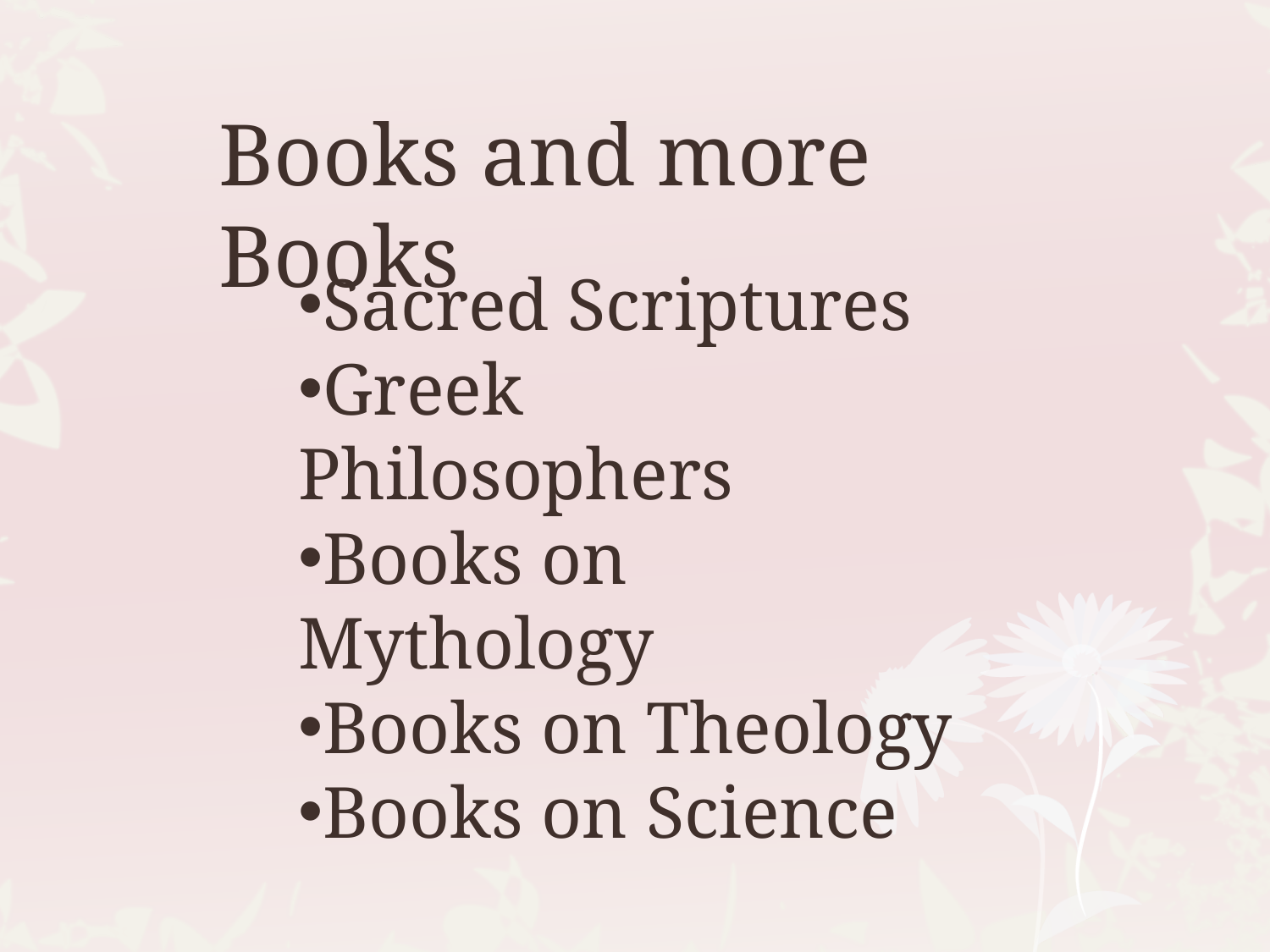

Books and more Books
Sacred Scriptures
Greek Philosophers
Books on Mythology
Books on Theology
Books on Science